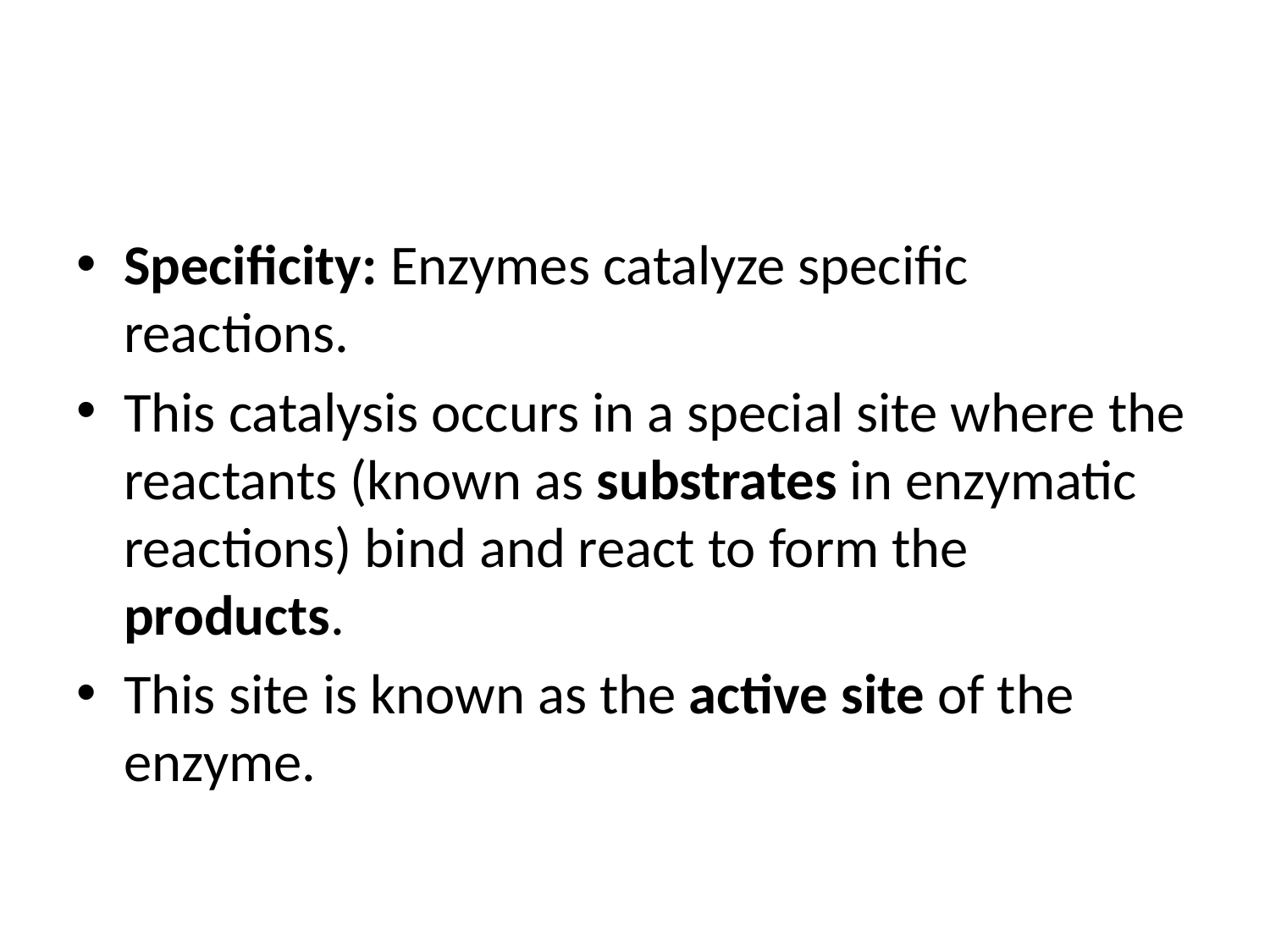

#
Specificity: Enzymes catalyze specific reactions.
This catalysis occurs in a special site where the reactants (known as substrates in enzymatic reactions) bind and react to form the products.
This site is known as the active site of the enzyme.